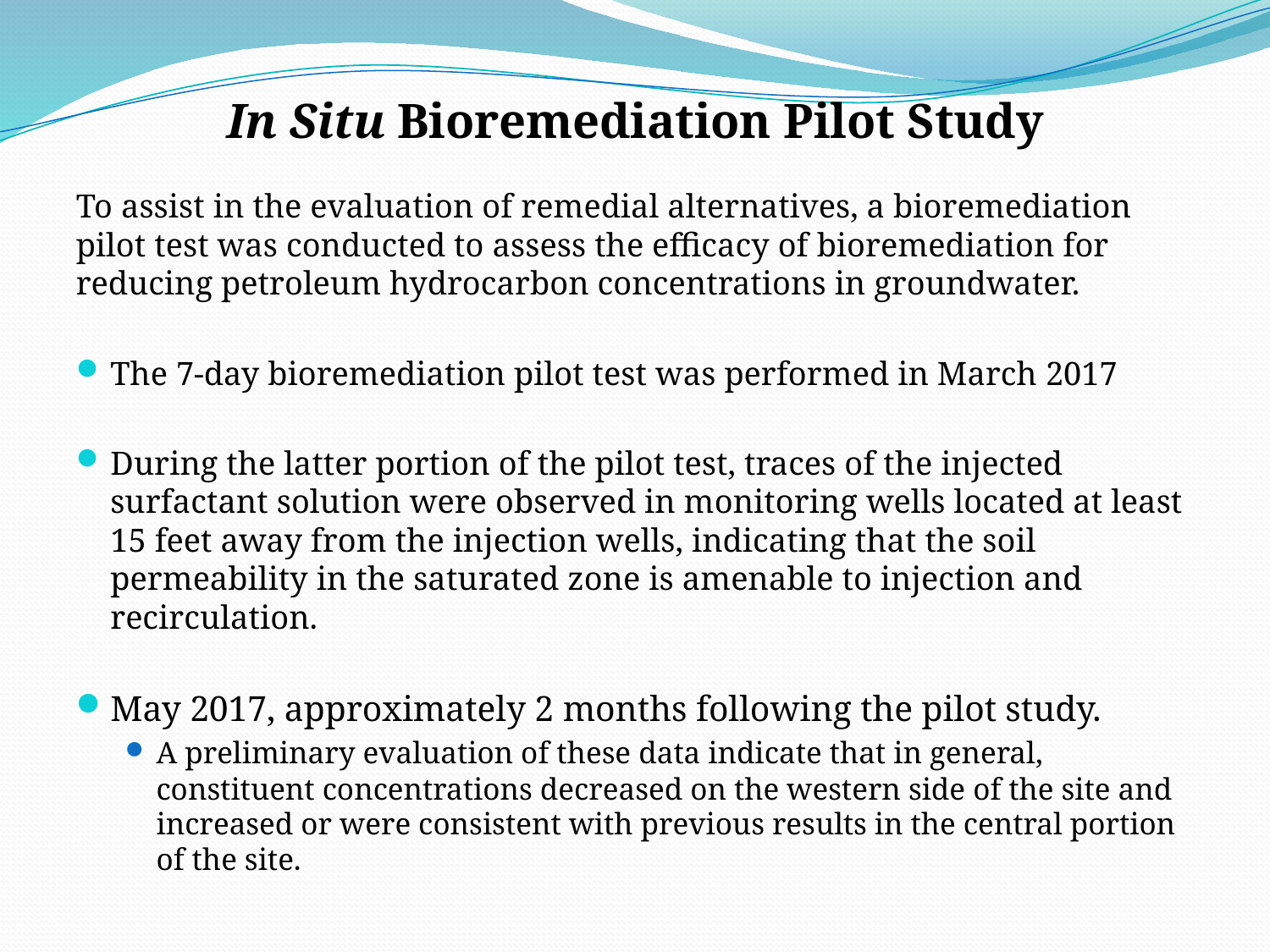

# In Situ Bioremediation Pilot Study
To assist in the evaluation of remedial alternatives, a bioremediation pilot test was conducted to assess the efficacy of bioremediation for reducing petroleum hydrocarbon concentrations in groundwater.

The 7-day bioremediation pilot test was performed in March 2017

During the latter portion of the pilot test, traces of the injected surfactant solution were observed in monitoring wells located at least 15 feet away from the injection wells, indicating that the soil permeability in the saturated zone is amenable to injection and recirculation.

May 2017, approximately 2 months following the pilot study.
A preliminary evaluation of these data indicate that in general, constituent concentrations decreased on the western side of the site and increased or were consistent with previous results in the central portion of the site.